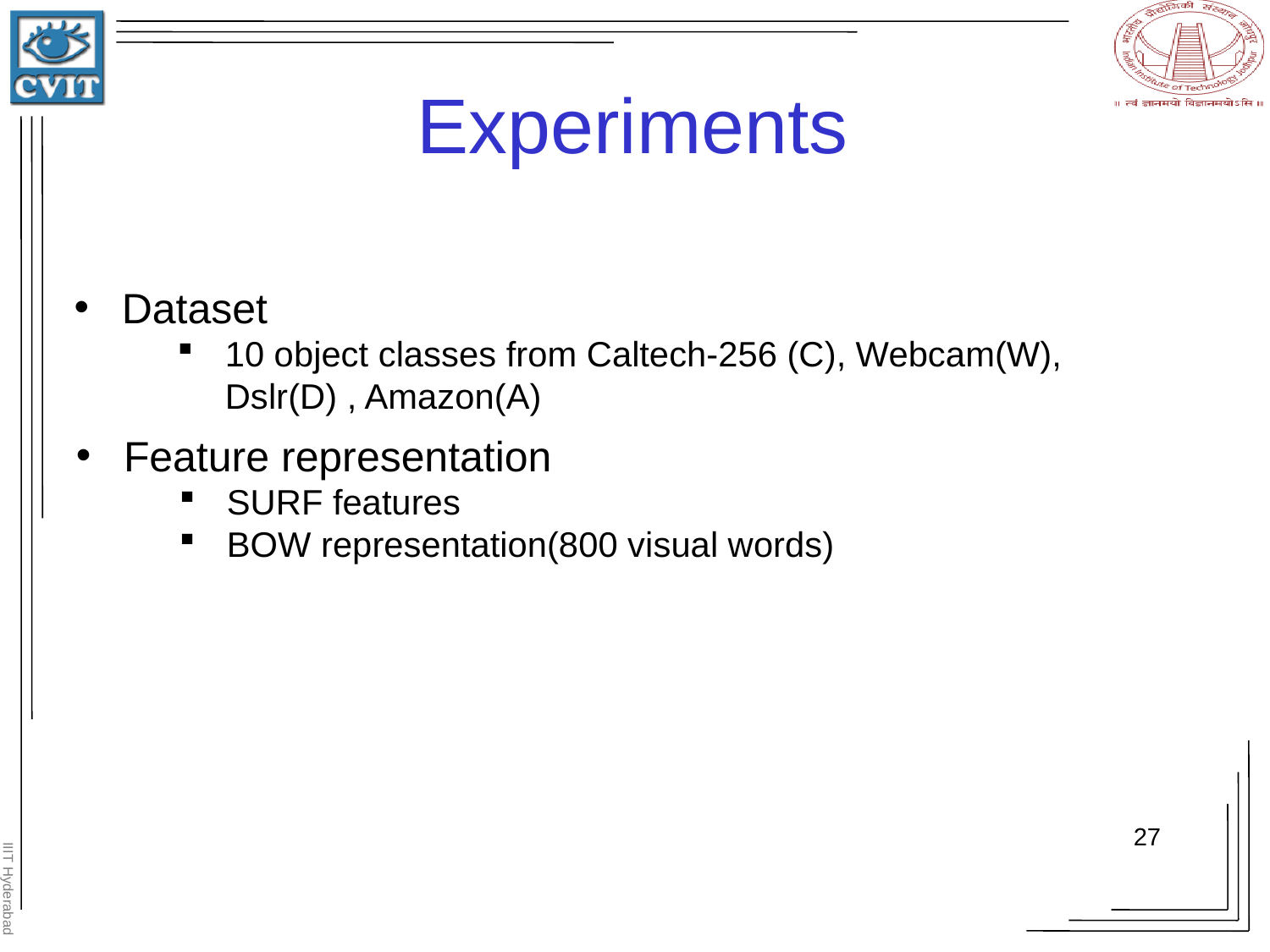

# Experiments
Dataset
10 object classes from Caltech-256 (C), Webcam(W), Dslr(D) , Amazon(A)

Feature representation
SURF features
BOW representation(800 visual words)

27